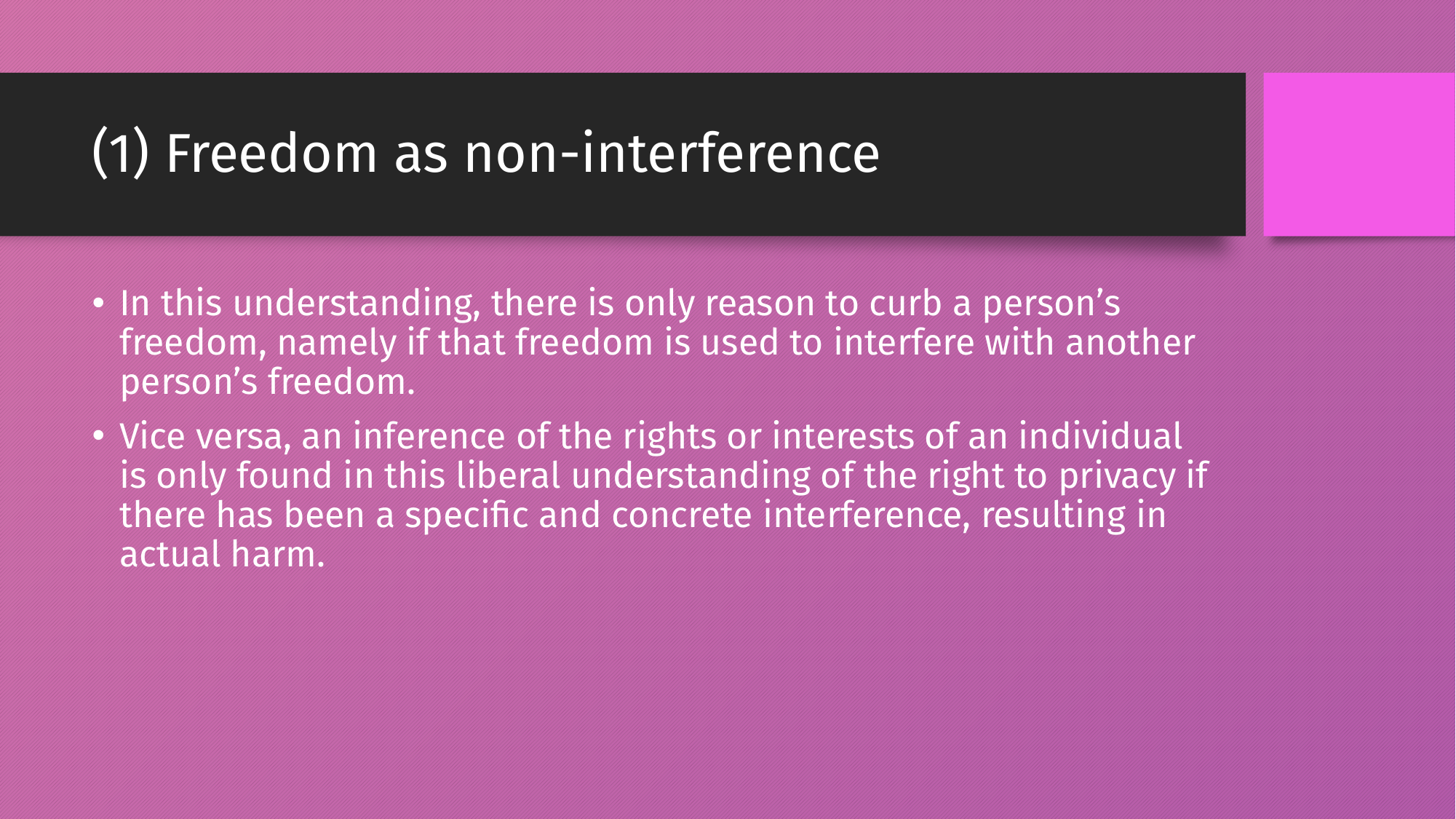

# (1) Freedom as non-interference
In this understanding, there is only reason to curb a person’s freedom, namely if that freedom is used to interfere with another person’s freedom.
Vice versa, an inference of the rights or interests of an individual is only found in this liberal understanding of the right to privacy if there has been a specific and concrete interference, resulting in actual harm.